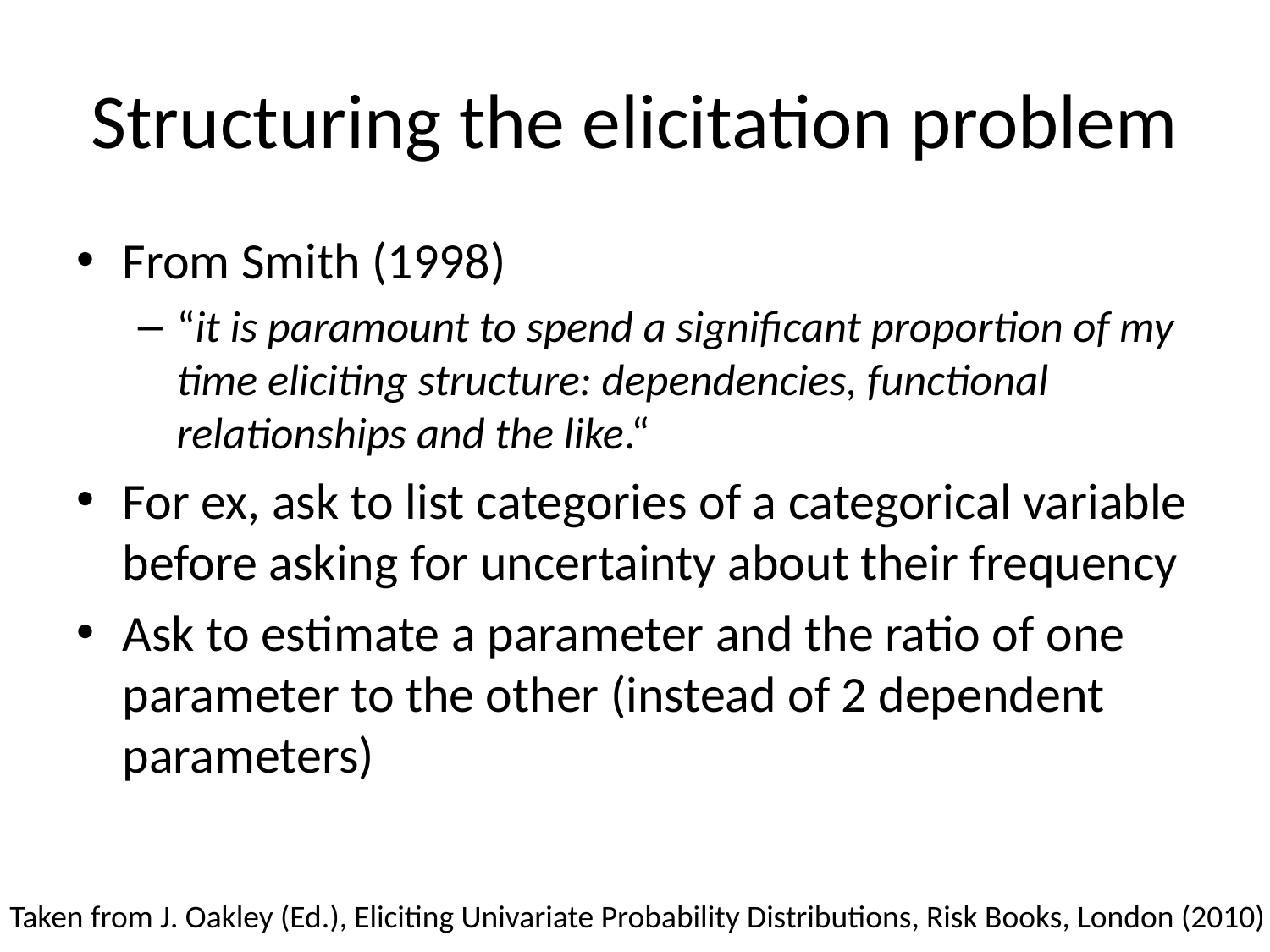

# Structuring the elicitation problem
From Smith (1998)
“it is paramount to spend a significant proportion of my time eliciting structure: dependencies, functional relationships and the like.“
For ex, ask to list categories of a categorical variable before asking for uncertainty about their frequency
Ask to estimate a parameter and the ratio of one parameter to the other (instead of 2 dependent  parameters)
Taken from J. Oakley (Ed.), Eliciting Univariate Probability Distributions, Risk Books, London (2010)